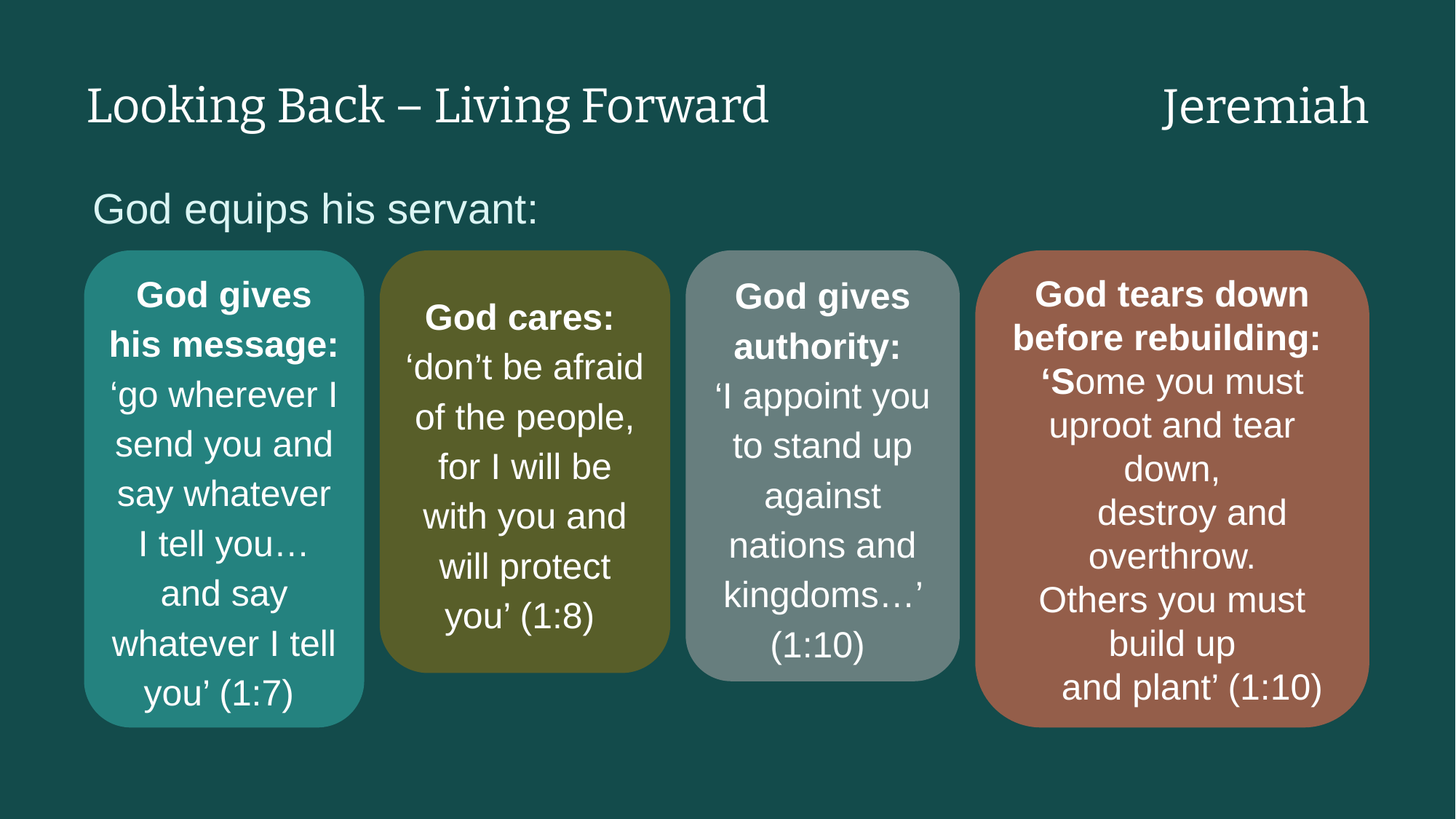

# Looking Back – Living Forward
Jeremiah
God equips his servant:
God gives his message:
‘go wherever I send you and say whatever I tell you… and say whatever I tell you’ (1:7)
God cares:
‘don’t be afraid of the people, for I will be with you and will protect you’ (1:8)
God gives authority:
‘I appoint you to stand up against nations and kingdoms…’ (1:10)
God tears down before rebuilding:
‘Some you must uproot and tear down,
    destroy and overthrow.
Others you must build up
    and plant’ (1:10)